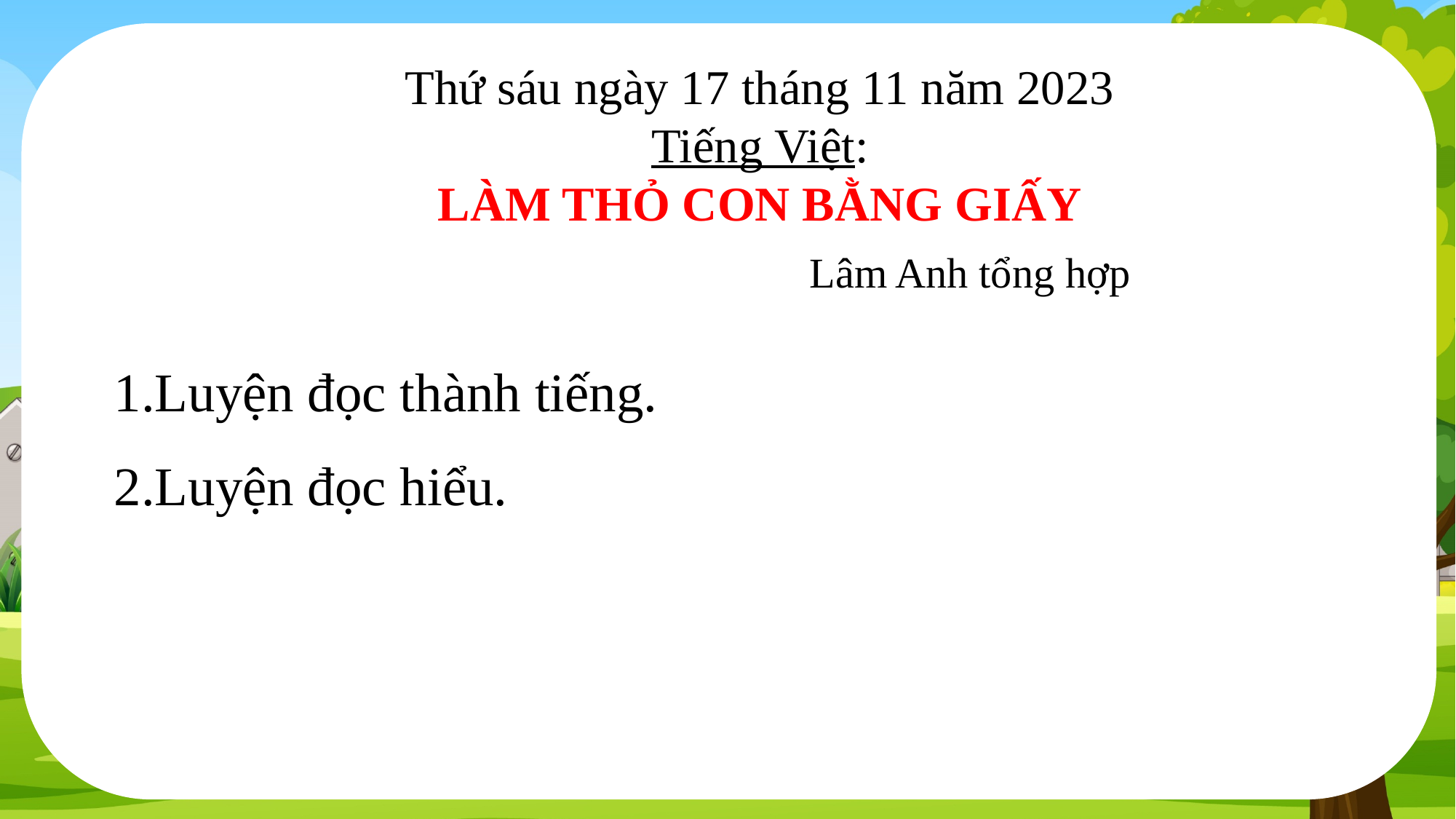

Thứ sáu ngày 17 tháng 11 năm 2023
Tiếng Việt:
LÀM THỎ CON BẰNG GIẤY

Lâm Anh tổng hợp
1.Luyện đọc thành tiếng.
2.Luyện đọc hiểu.